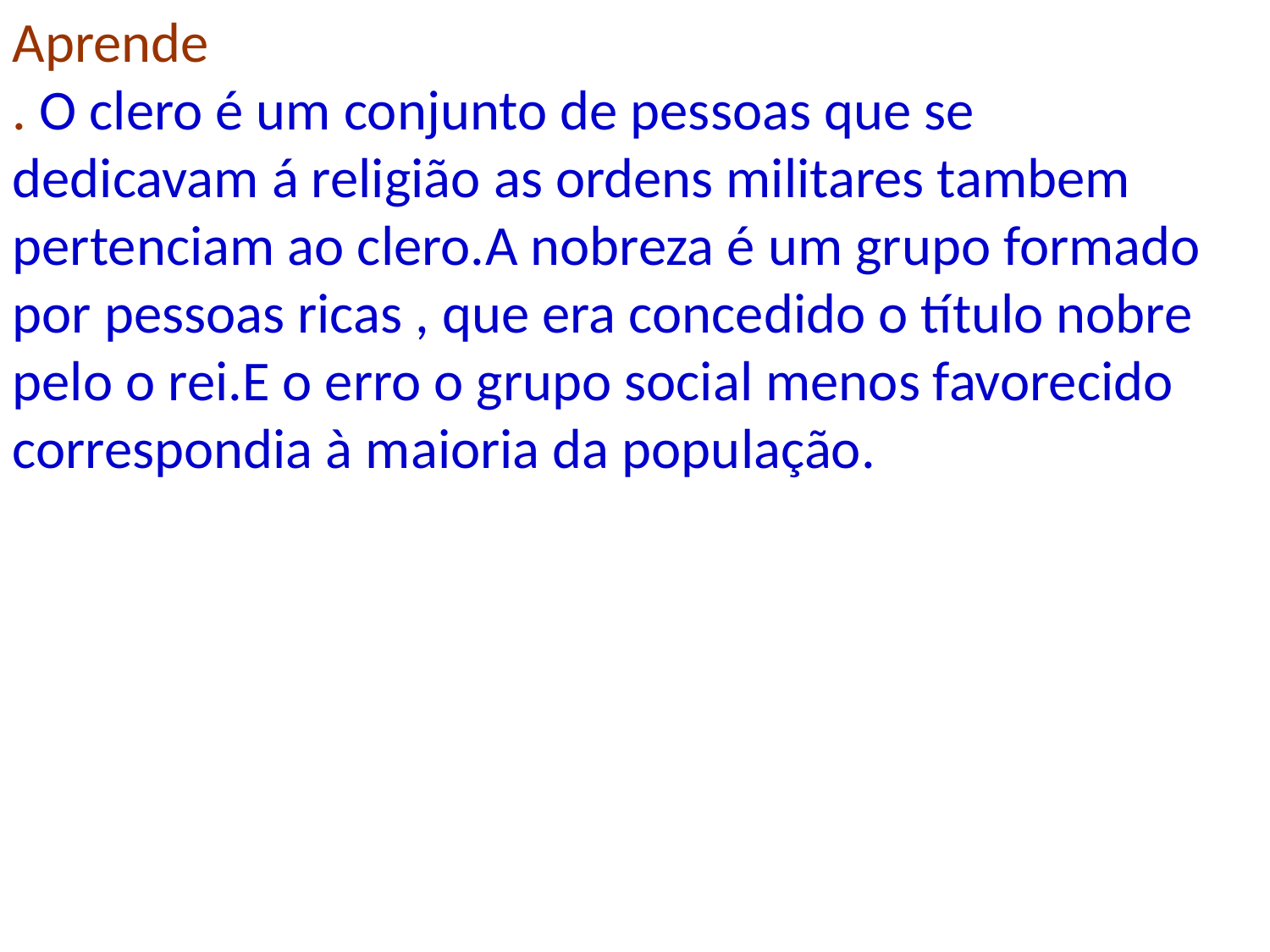

Aprende
. O clero é um conjunto de pessoas que se
dedicavam á religião as ordens militares tambem
pertenciam ao clero.A nobreza é um grupo formado
por pessoas ricas , que era concedido o título nobre
pelo o rei.E o erro o grupo social menos favorecido
correspondia à maioria da população.